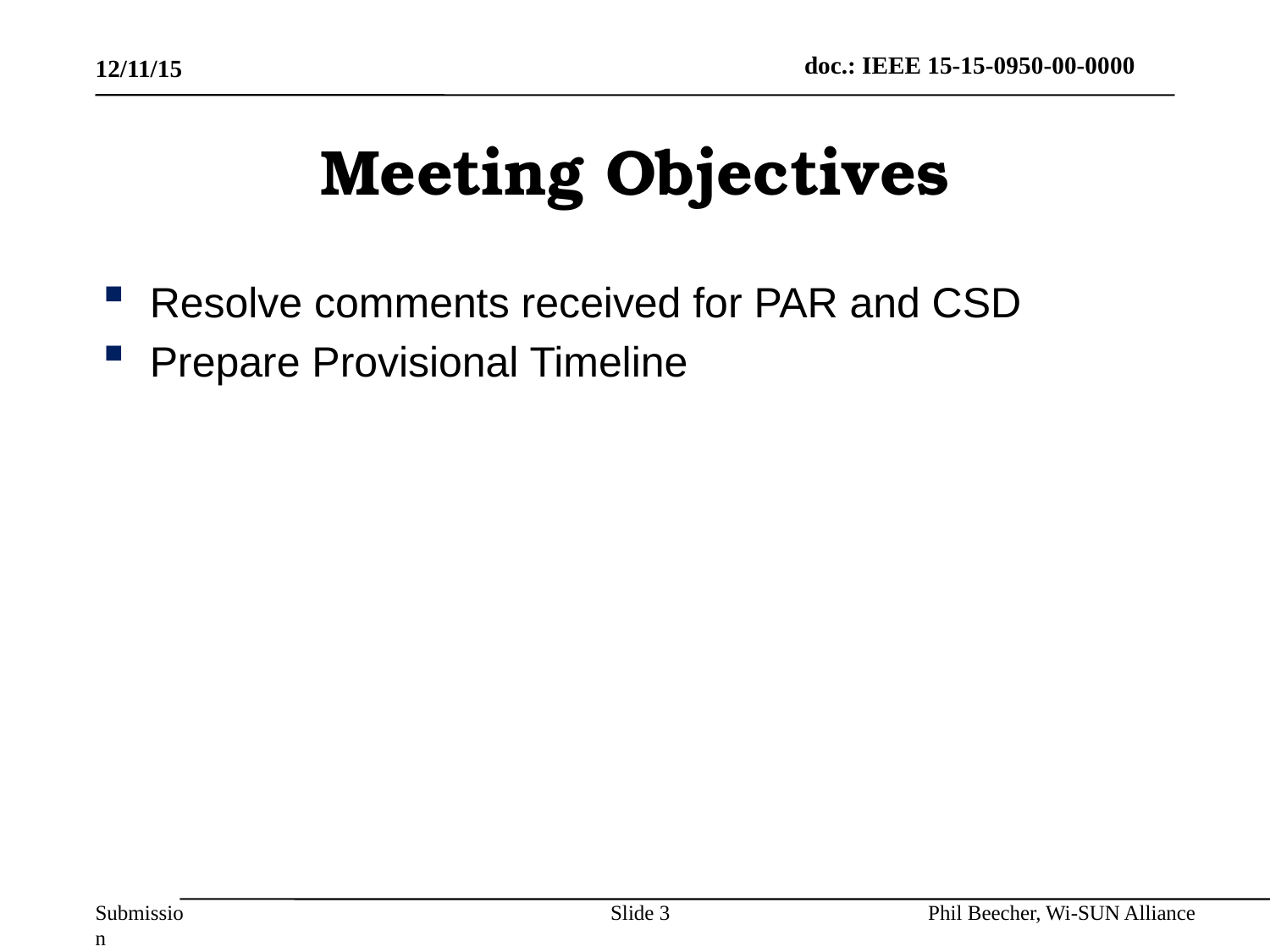

12/11/15
# Meeting Objectives

Resolve comments received for PAR and CSD
Prepare Provisional Timeline
Slide 3
Phil Beecher, Wi-SUN Alliance